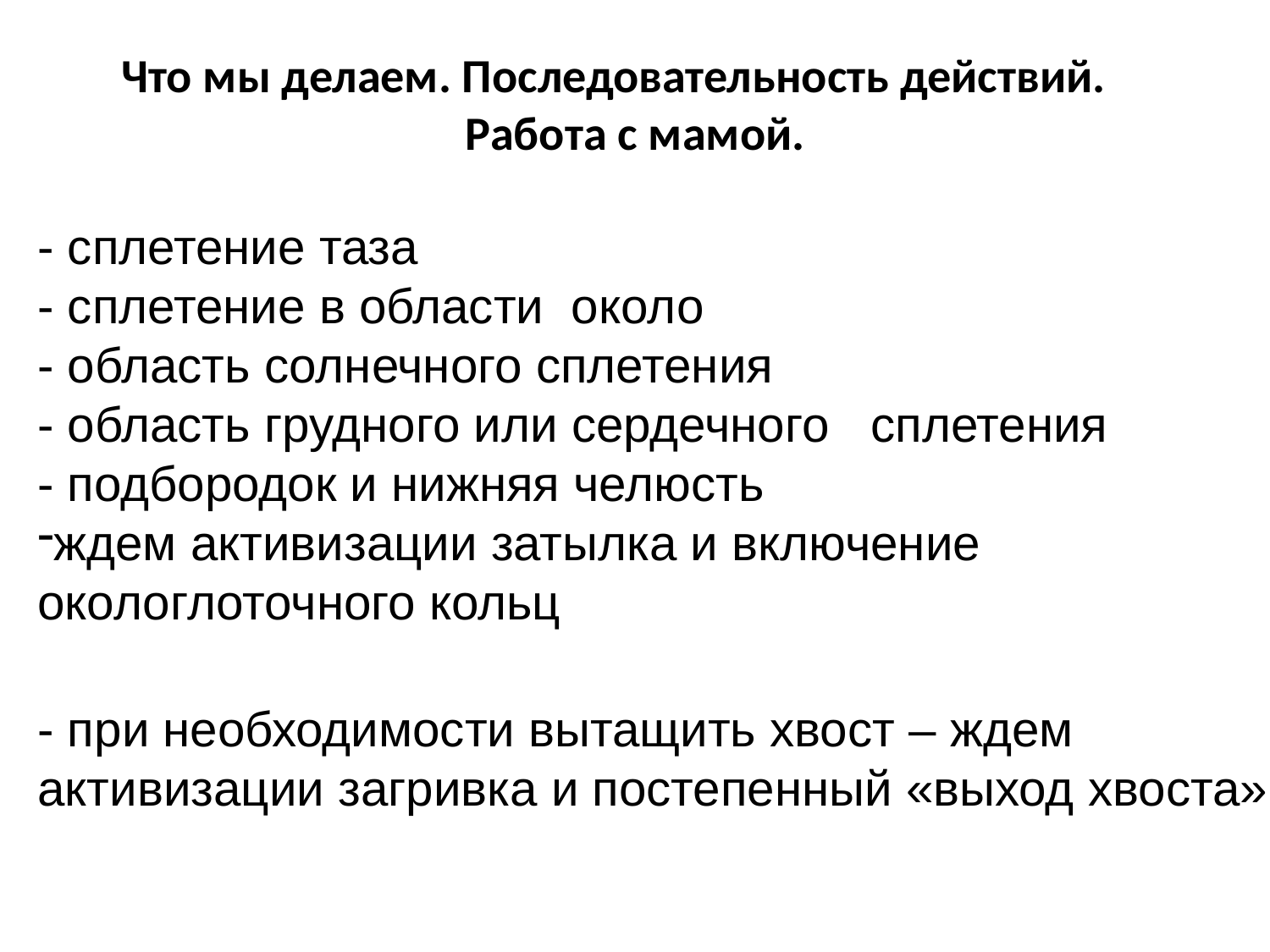

# Что мы делаем. Последовательность действий.     Работа с мамой.
- сплетение таза
- сплетение в области  около
- область солнечного сплетения
- область грудного или сердечного   сплетения
- подбородок и нижняя челюсть
ждем активизации затылка и включение окологлоточного кольц

- при необходимости вытащить хвост – ждем активизации загривка и постепенный «выход хвоста»